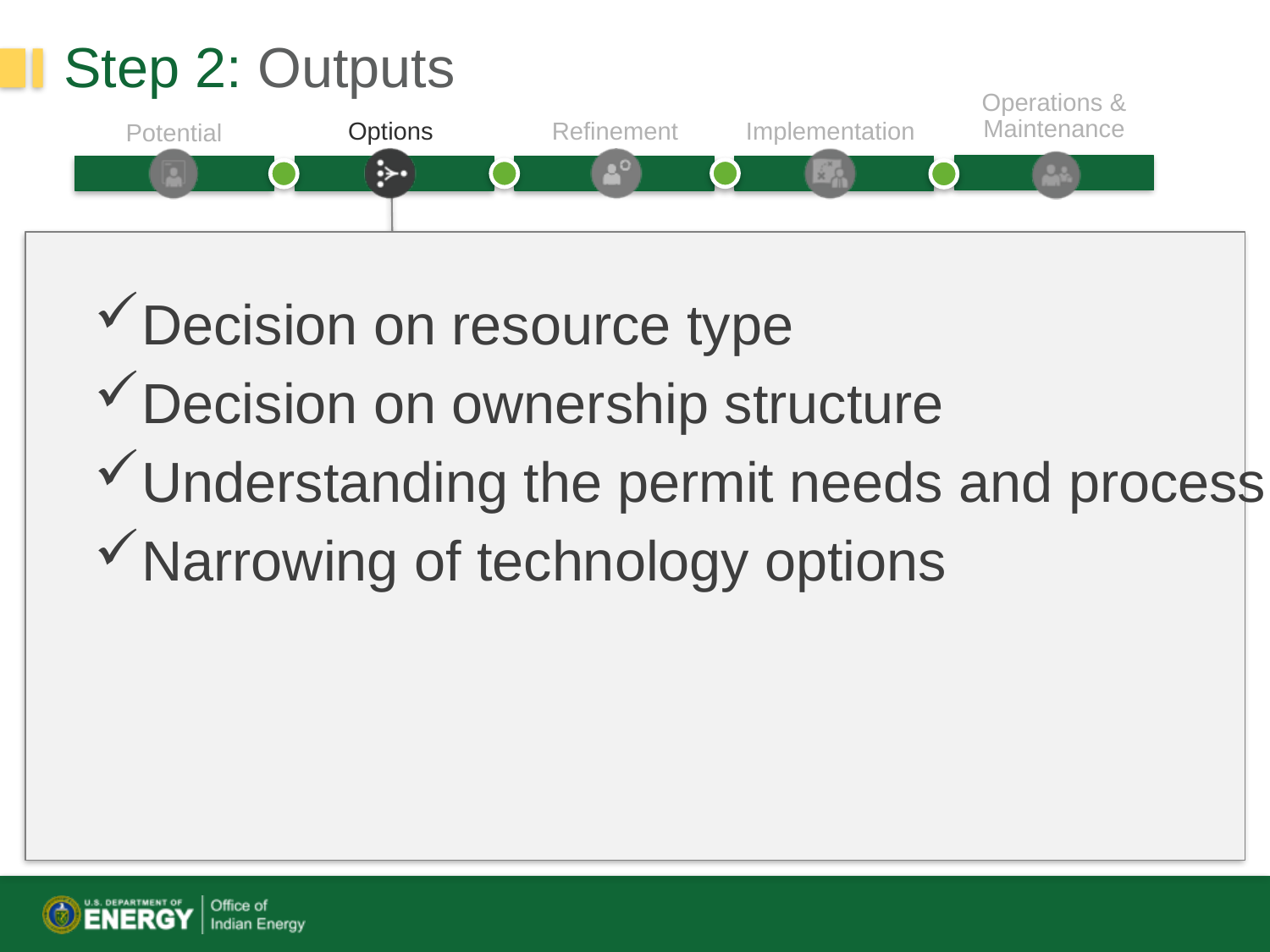

# Step 2: Outputs
Decision on resource type
Decision on ownership structure
Understanding the permit needs and process
Narrowing of technology options